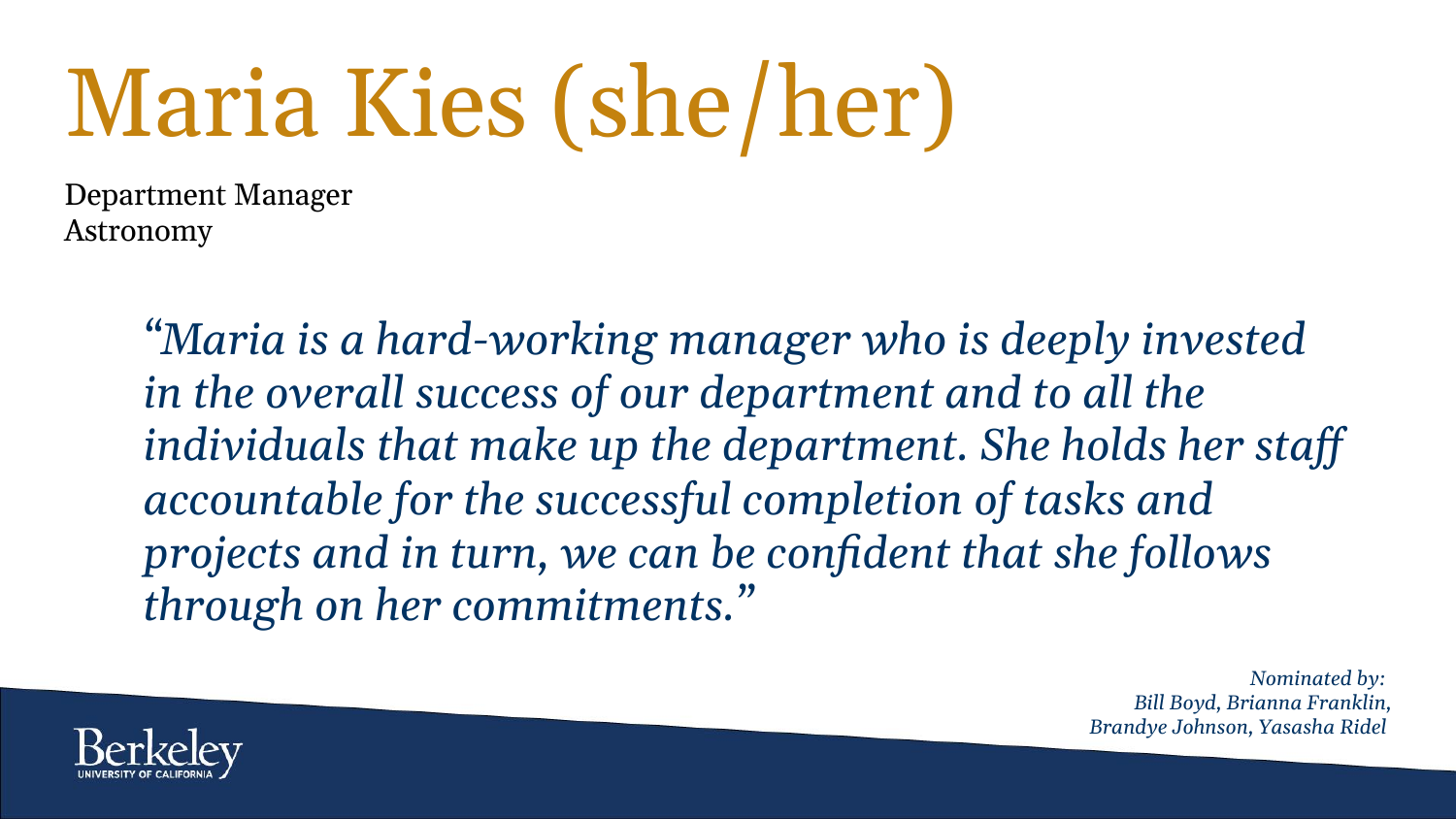

# Maria Kies (she/her)
Department Manager
Astronomy
“Maria is a hard-working manager who is deeply invested in the overall success of our department and to all the individuals that make up the department. She holds her staff accountable for the successful completion of tasks and projects and in turn, we can be confident that she follows through on her commitments.”
Nominated by:
Bill Boyd, Brianna Franklin, Brandye Johnson, Yasasha Ridel